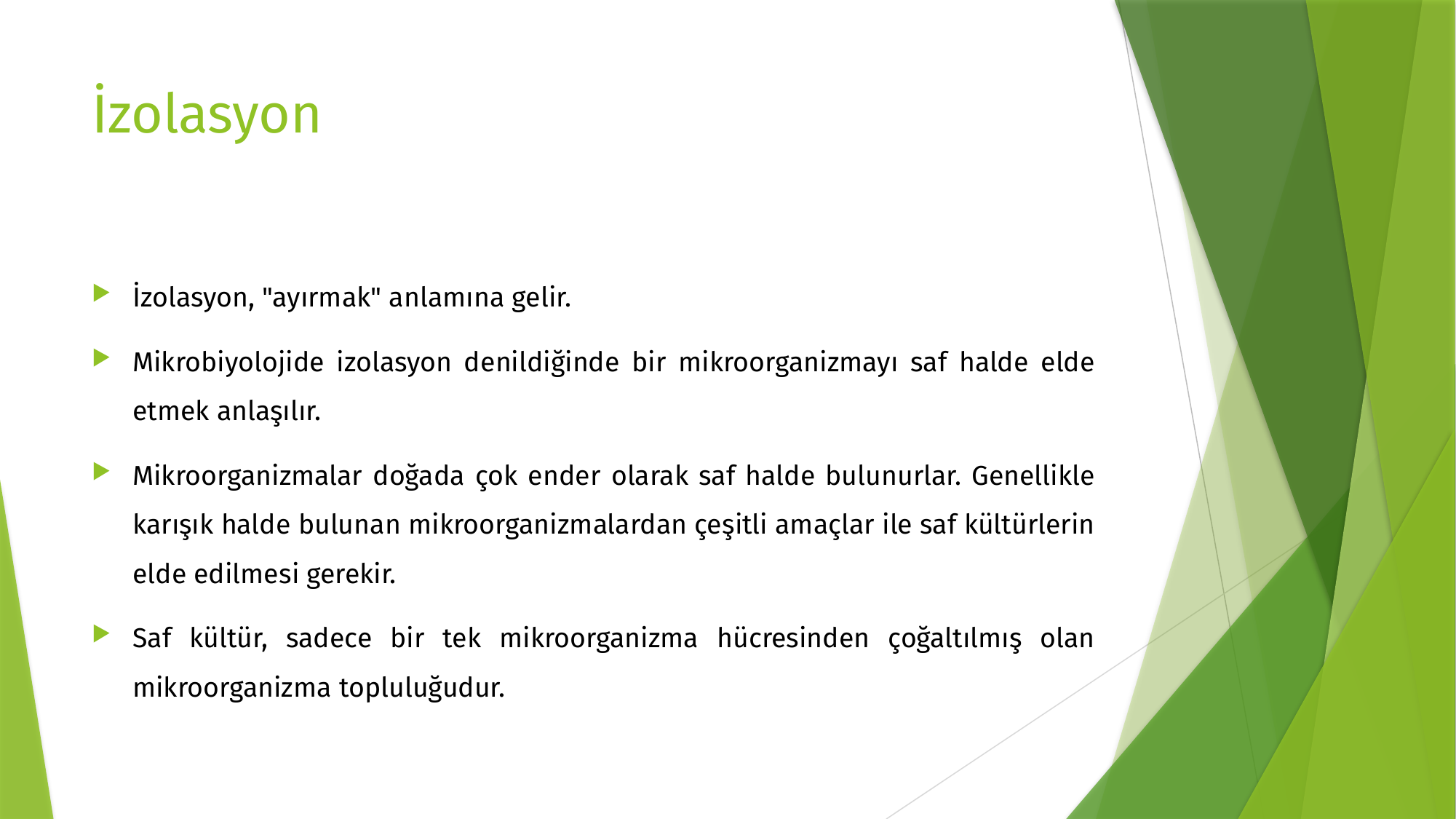

# İzolasyon
İzolasyon, "ayırmak" anlamına gelir.
Mikrobiyolojide izolasyon denildiğinde bir mikroorganizmayı saf halde elde etmek anlaşılır.
Mikroorganizmalar doğada çok ender olarak saf halde bulunurlar. Genellikle karışık halde bulunan mikroorganizmalardan çeşitli amaçlar ile saf kültürlerin elde edilmesi gerekir.
Saf kültür, sadece bir tek mikroorganizma hücresinden çoğaltılmış olan mikroorganizma topluluğudur.